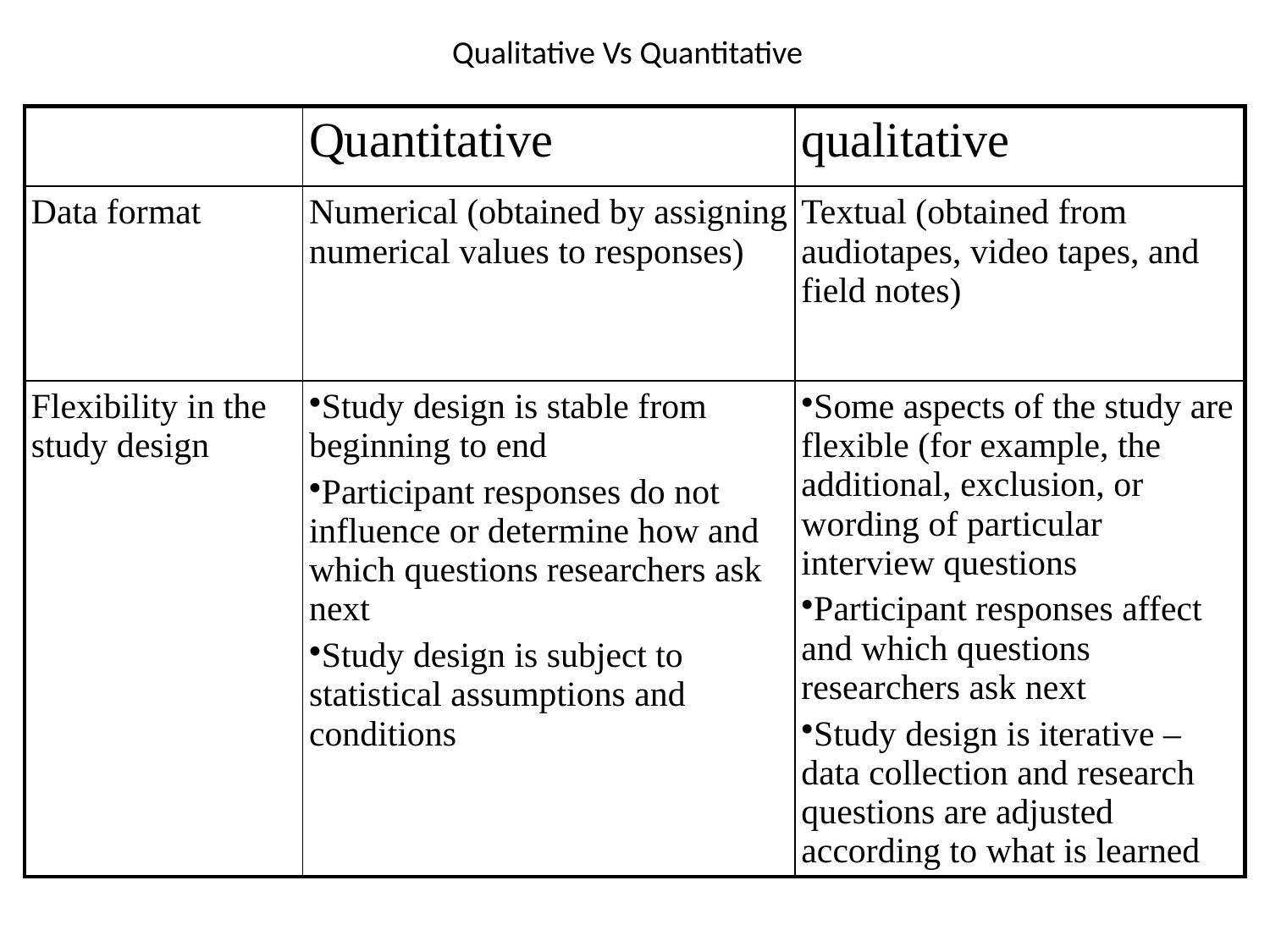

# Qualitative Vs Quantitative
|  | Quantitative | qualitative |
| --- | --- | --- |
| Data format | Numerical (obtained by assigning numerical values to responses) | Textual (obtained from audiotapes, video tapes, and field notes) |
| Flexibility in the study design | Study design is stable from beginning to end Participant responses do not influence or determine how and which questions researchers ask next Study design is subject to statistical assumptions and conditions | Some aspects of the study are flexible (for example, the additional, exclusion, or wording of particular interview questions Participant responses affect and which questions researchers ask next Study design is iterative – data collection and research questions are adjusted according to what is learned |